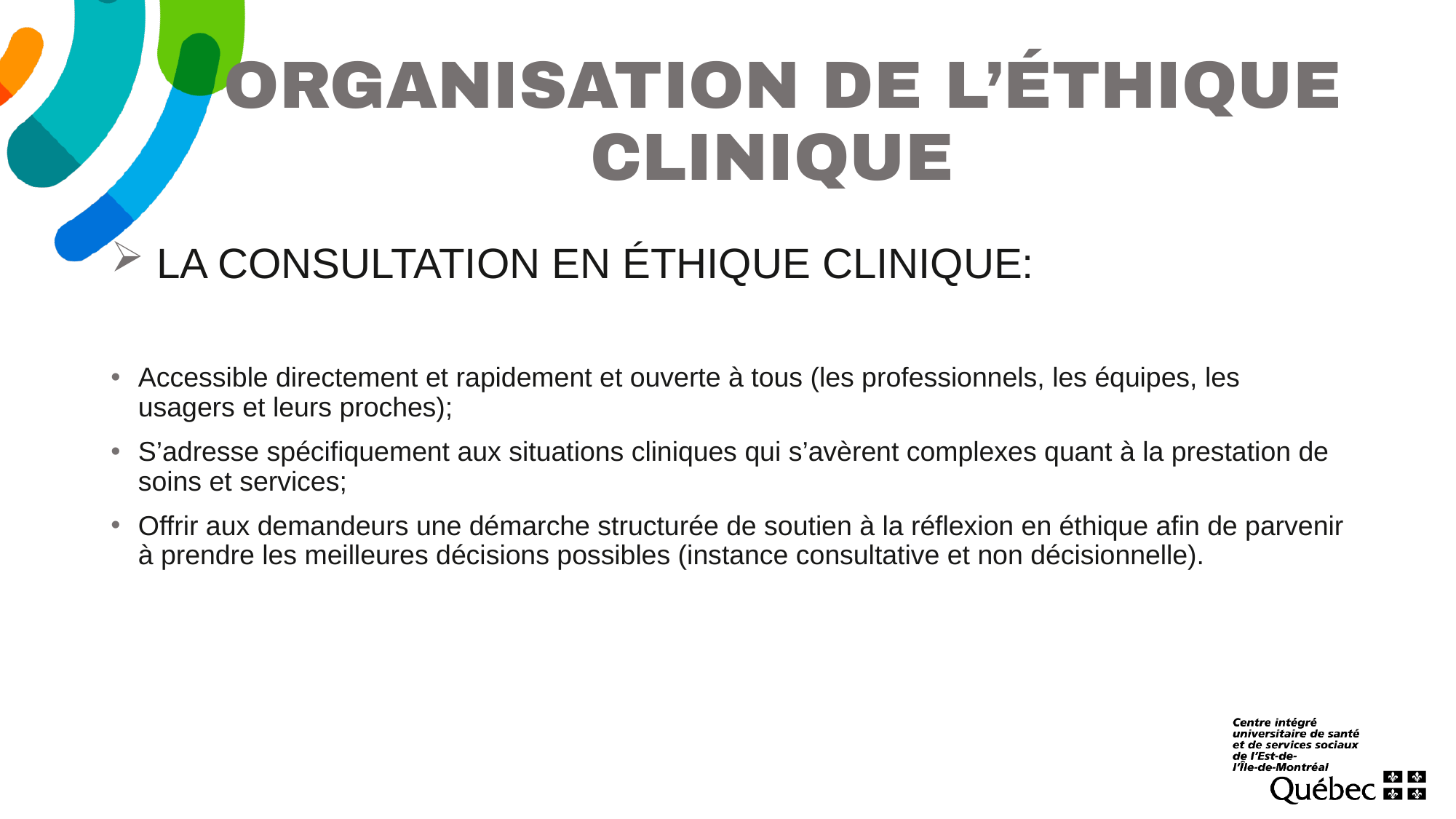

# ORGANISATION DE L’ÉTHIQUE CLINIQUE
 LA CONSULTATION EN ÉTHIQUE CLINIQUE:

Accessible directement et rapidement et ouverte à tous (les professionnels, les équipes, les usagers et leurs proches);
S’adresse spécifiquement aux situations cliniques qui s’avèrent complexes quant à la prestation de soins et services;
Offrir aux demandeurs une démarche structurée de soutien à la réflexion en éthique afin de parvenir à prendre les meilleures décisions possibles (instance consultative et non décisionnelle).